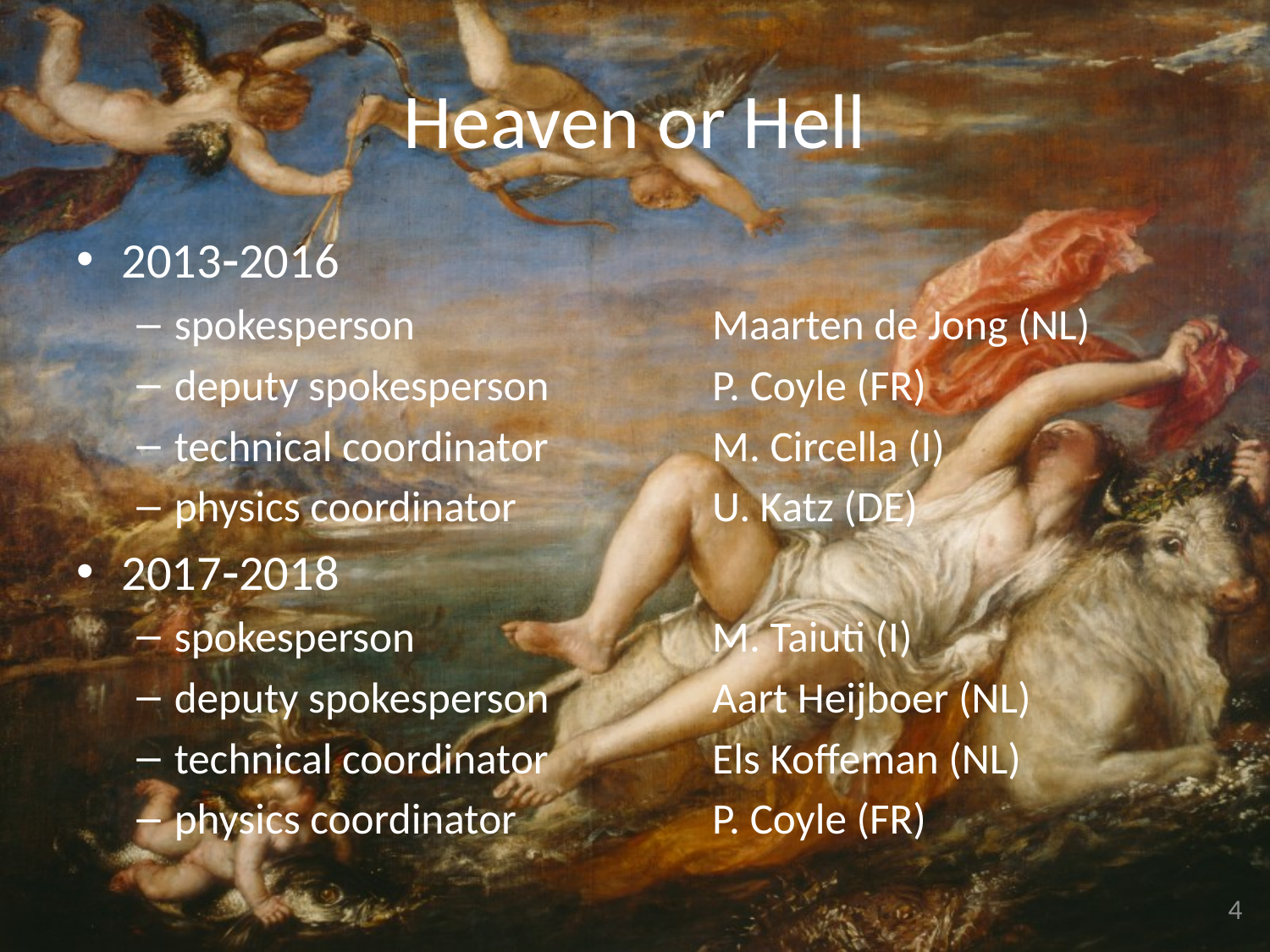

# Heaven or Hell
2013−2016
spokesperson	Maarten de Jong (NL)
deputy spokesperson	P. Coyle (FR)
technical coordinator	M. Circella (I)
physics coordinator	U. Katz (DE)
2017−2018
spokesperson	M. Taiuti (I)
deputy spokesperson	Aart Heijboer (NL)
technical coordinator	Els Koffeman (NL)
physics coordinator	P. Coyle (FR)
4